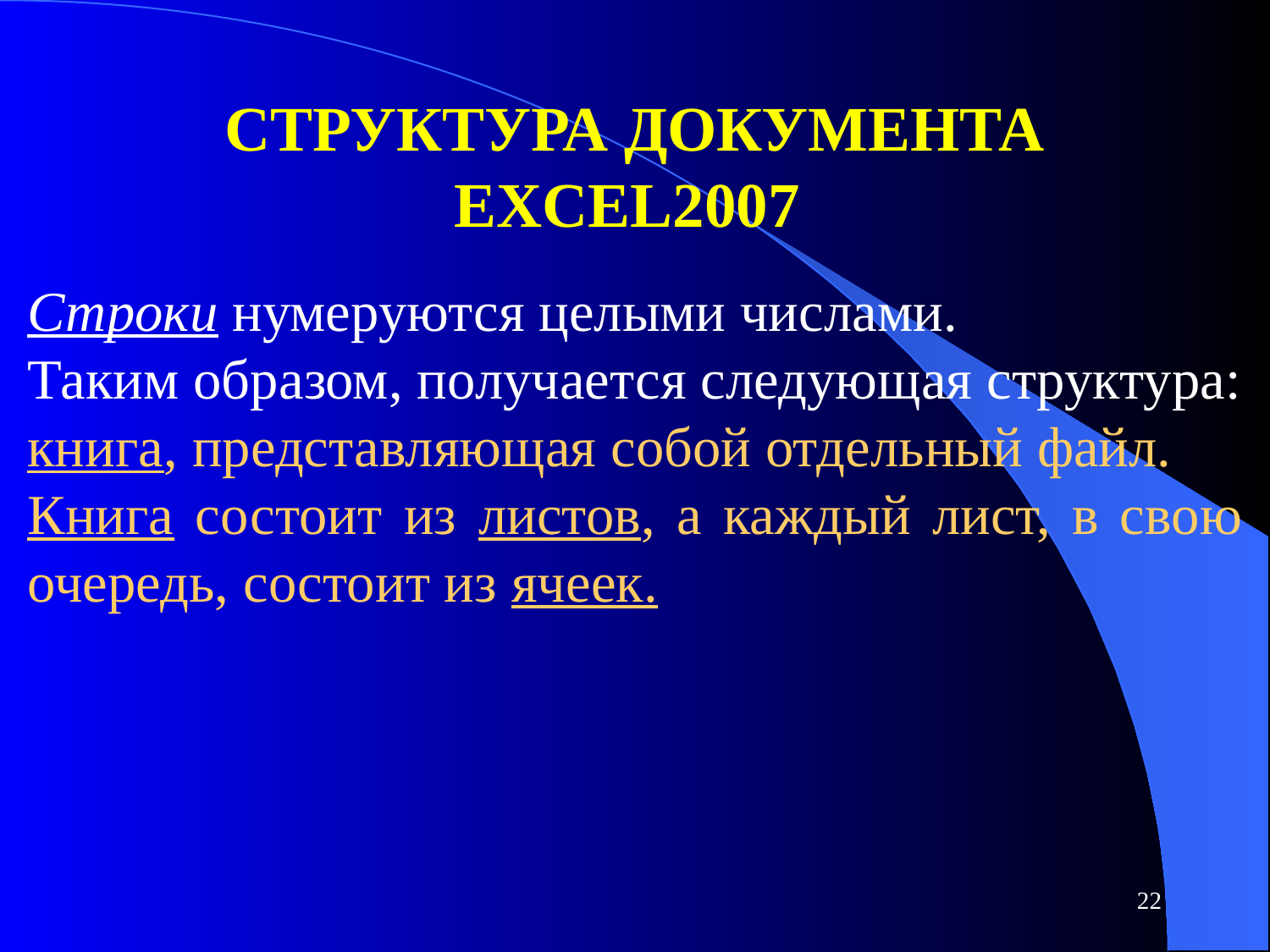

# Структура документа Excel2007
Строки нумеруются целыми числами.
Таким образом, получается следующая структура: книга, представляющая собой отдельный файл.
Книга состоит из листов, а каждый лист, в свою очередь, состоит из ячеек.
22